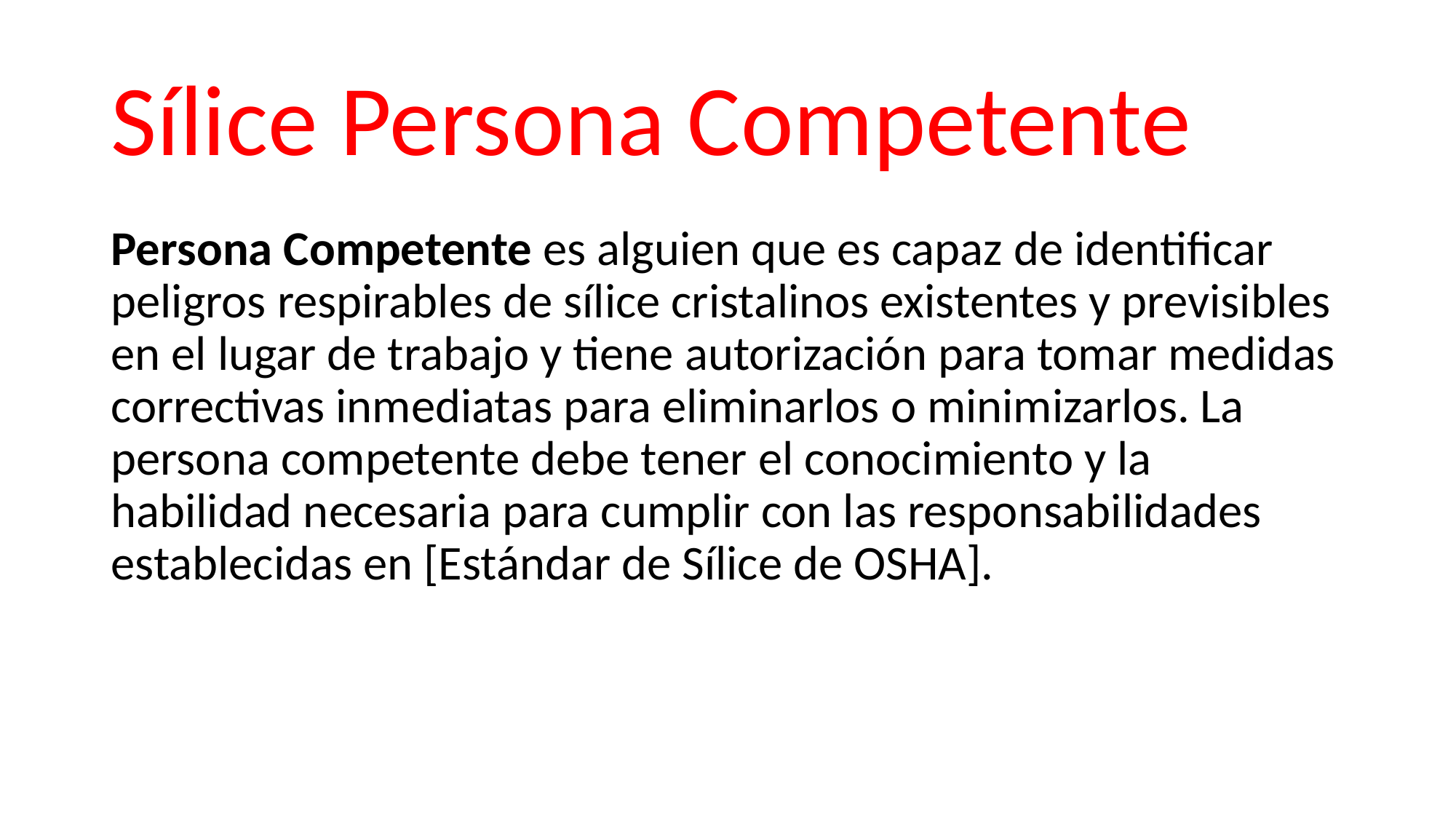

# Sílice Persona Competente
Persona Competente es alguien que es capaz de identificar peligros respirables de sílice cristalinos existentes y previsibles en el lugar de trabajo y tiene autorización para tomar medidas correctivas inmediatas para eliminarlos o minimizarlos. La persona competente debe tener el conocimiento y la habilidad necesaria para cumplir con las responsabilidades establecidas en [Estándar de Sílice de OSHA].